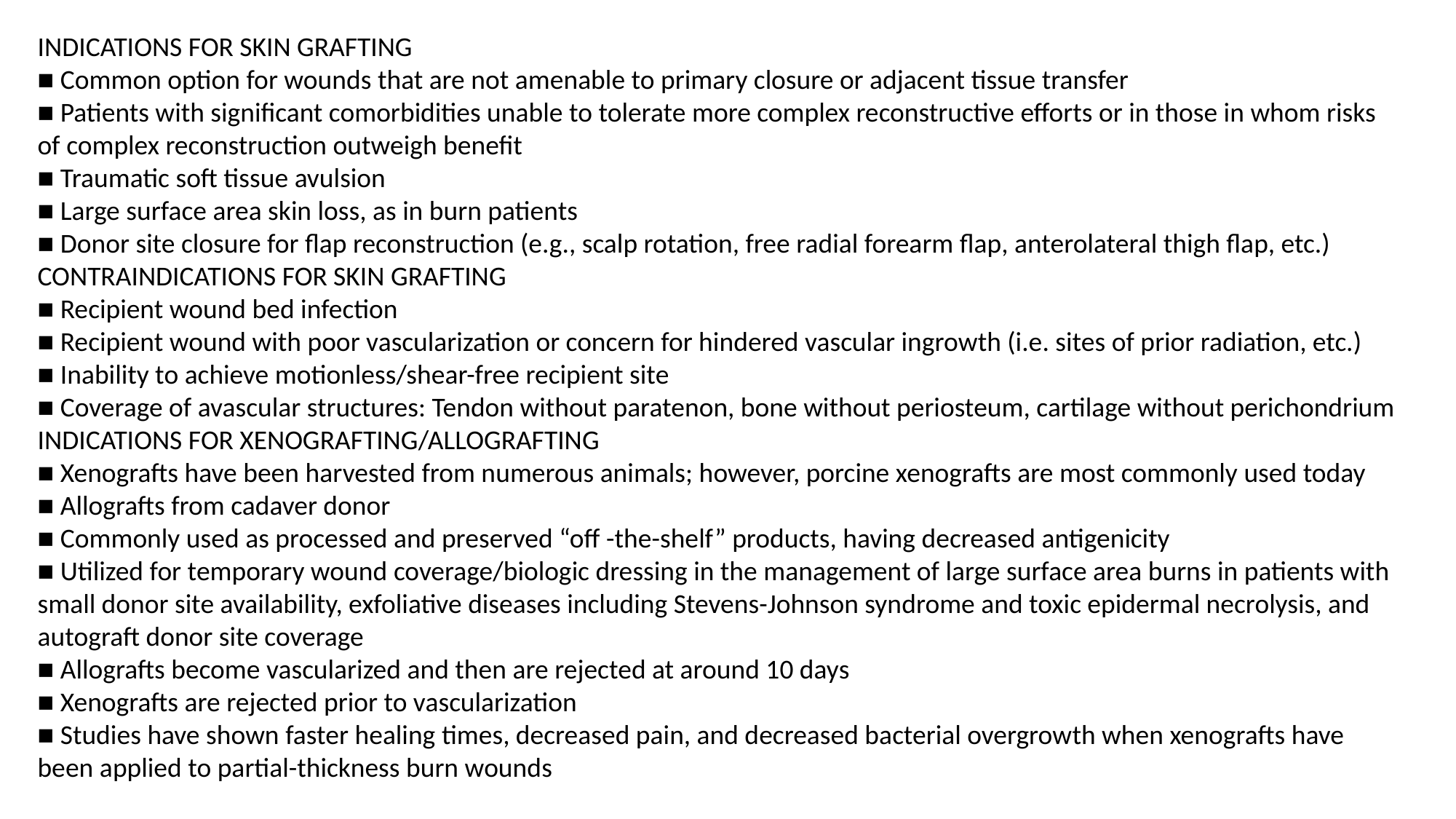

INDICATIONS FOR SKIN GRAFTING
■ Common option for wounds that are not amenable to primary closure or adjacent tissue transfer
■ Patients with significant comorbidities unable to tolerate more complex reconstructive efforts or in those in whom risks of complex reconstruction outweigh benefit
■ Traumatic soft tissue avulsion
■ Large surface area skin loss, as in burn patients
■ Donor site closure for flap reconstruction (e.g., scalp rotation, free radial forearm flap, anterolateral thigh flap, etc.)
CONTRAINDICATIONS FOR SKIN GRAFTING
■ Recipient wound bed infection
■ Recipient wound with poor vascularization or concern for hindered vascular ingrowth (i.e. sites of prior radiation, etc.)
■ Inability to achieve motionless/shear-free recipient site
■ Coverage of avascular structures: Tendon without paratenon, bone without periosteum, cartilage without perichondrium
INDICATIONS FOR XENOGRAFTING/ALLOGRAFTING
■ Xenografts have been harvested from numerous animals; however, porcine xenografts are most commonly used today
■ Allografts from cadaver donor
■ Commonly used as processed and preserved “off -the-shelf” products, having decreased antigenicity
■ Utilized for temporary wound coverage/biologic dressing in the management of large surface area burns in patients with small donor site availability, exfoliative diseases including Stevens-Johnson syndrome and toxic epidermal necrolysis, and
autograft donor site coverage
■ Allografts become vascularized and then are rejected at around 10 days
■ Xenografts are rejected prior to vascularization
■ Studies have shown faster healing times, decreased pain, and decreased bacterial overgrowth when xenografts have been applied to partial-thickness burn wounds